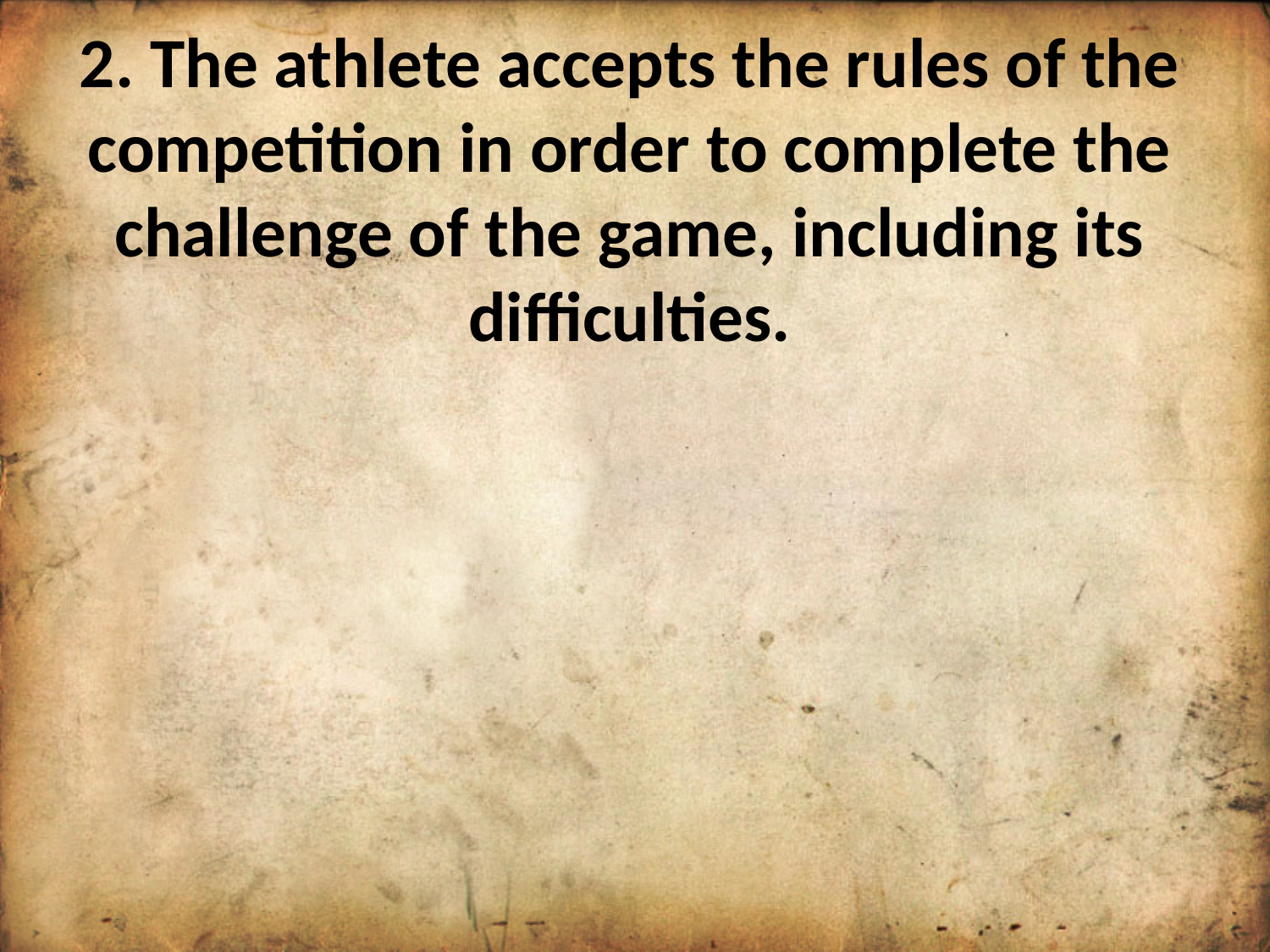

2. The athlete accepts the rules of the competition in order to complete the challenge of the game, including its difficulties.